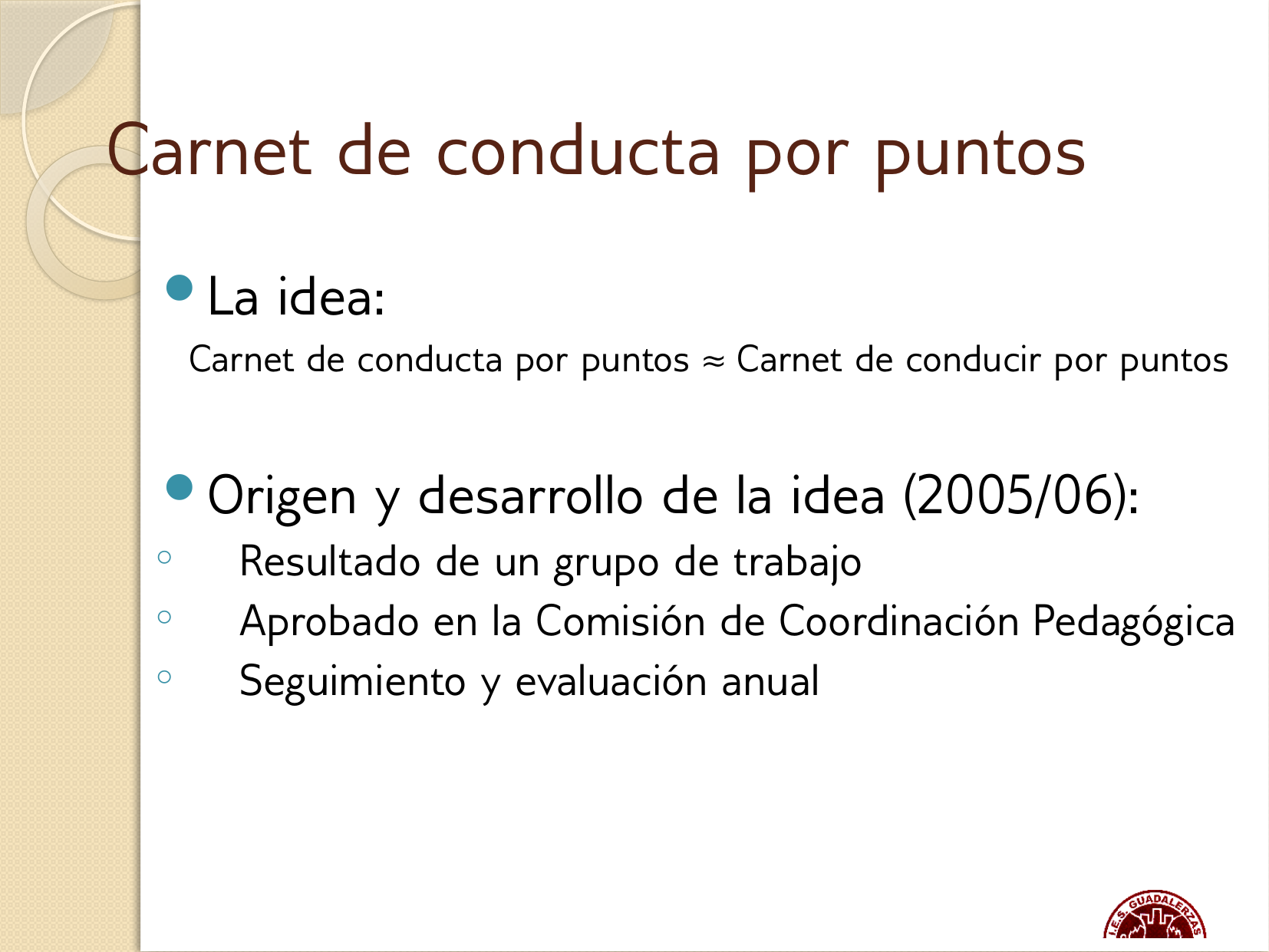

# Carnet de conducta por puntos
La idea:
Carnet de conducta por puntos ≈ Carnet de conducir por puntos

Origen y desarrollo de la idea (2005/06):
Resultado de un grupo de trabajo
Aprobado en la Comisión de Coordinación Pedagógica
Seguimiento y evaluación anual